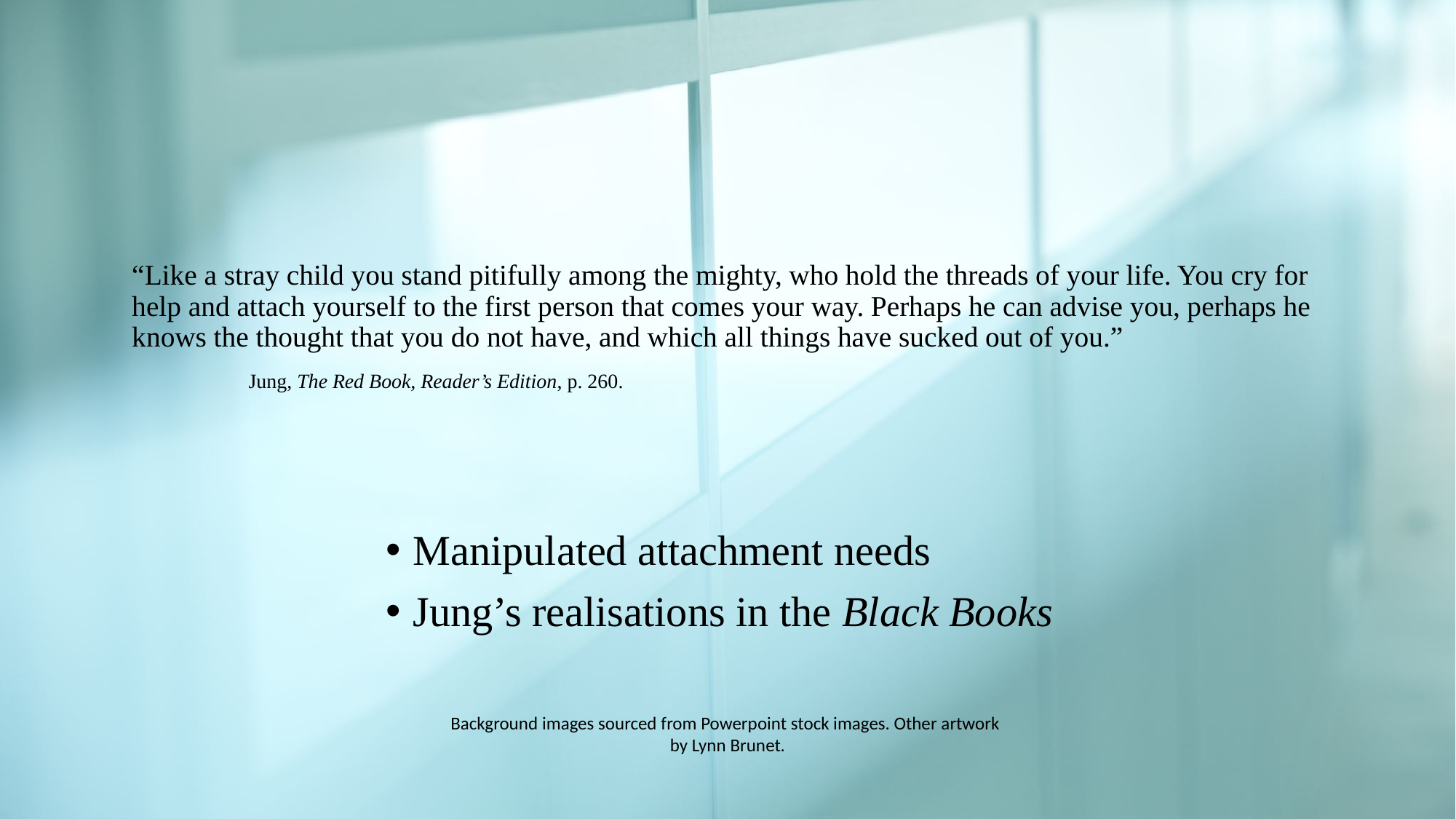

# “Like a stray child you stand pitifully among the mighty, who hold the threads of your life. You cry for help and attach yourself to the first person that comes your way. Perhaps he can advise you, perhaps he knows the thought that you do not have, and which all things have sucked out of you.” Jung, The Red Book, Reader’s Edition, p. 260.
Manipulated attachment needs
Jung’s realisations in the Black Books

Background images sourced from Powerpoint stock images. Other artwork
by Lynn Brunet.